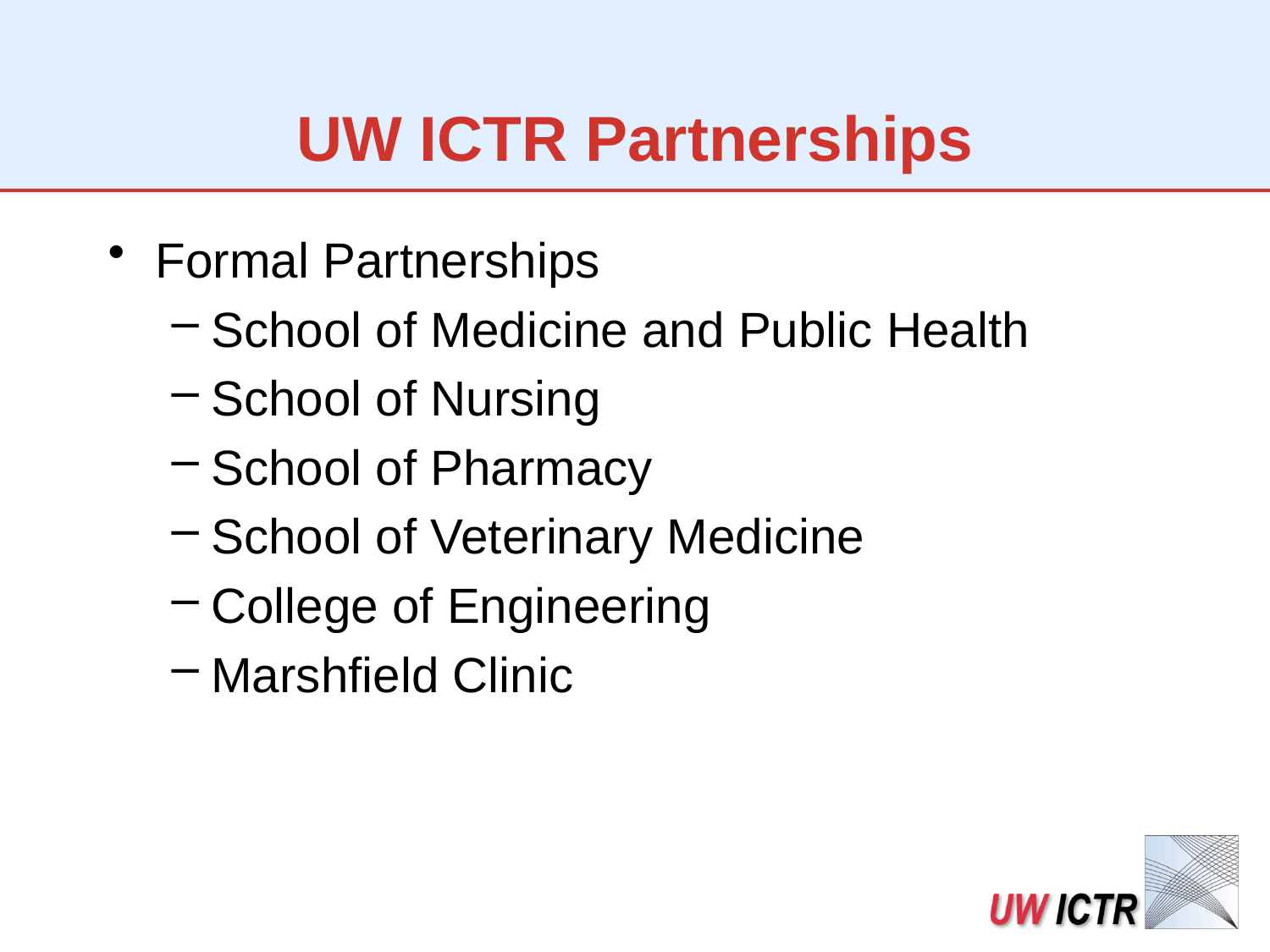

# UW ICTR Partnerships
Formal Partnerships
School of Medicine and Public Health
School of Nursing
School of Pharmacy
School of Veterinary Medicine
College of Engineering
Marshfield Clinic